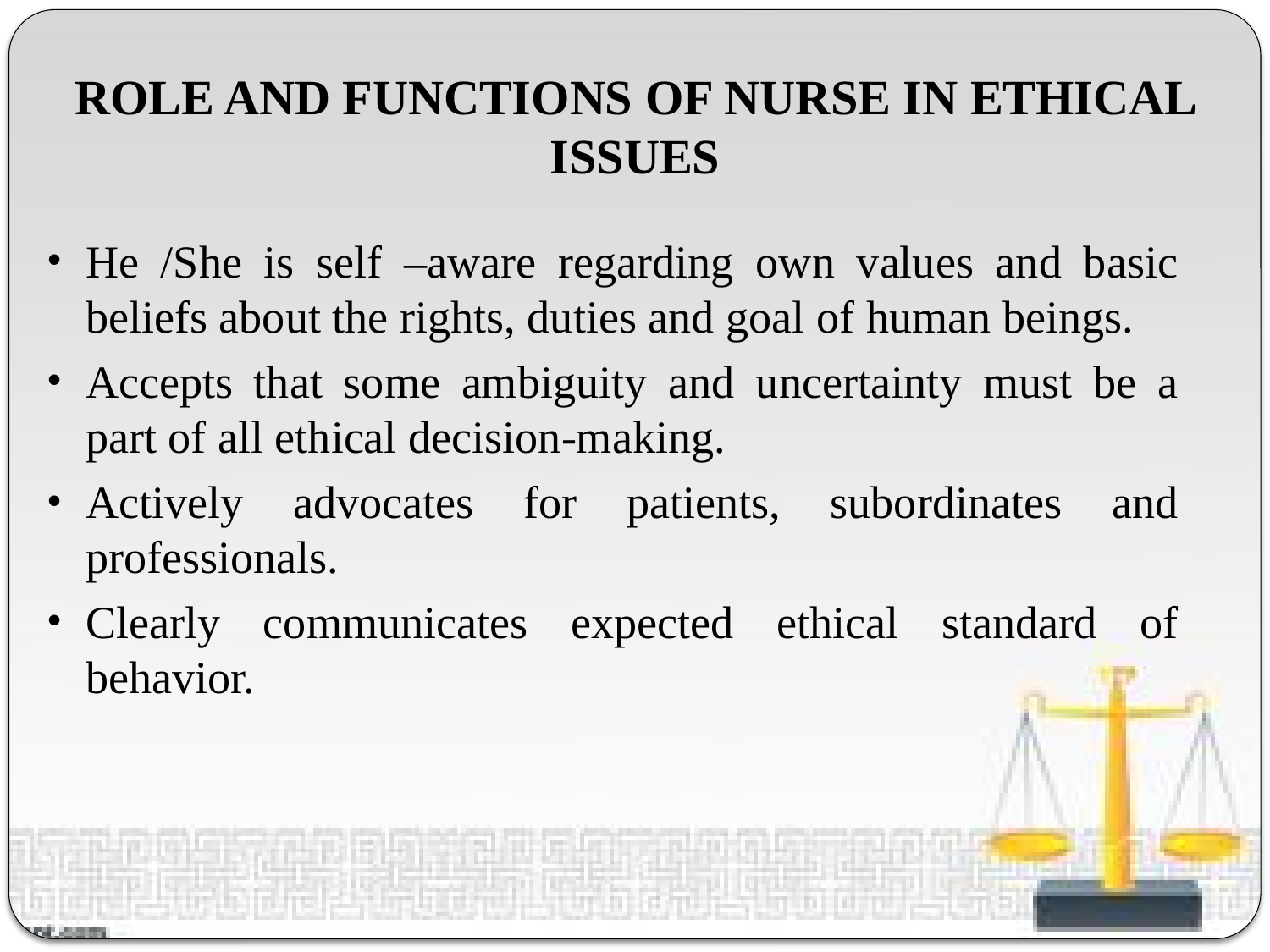

# ROLE AND FUNCTIONS OF NURSE IN ETHICAL ISSUES
He /She is self –aware regarding own values and basic beliefs about the rights, duties and goal of human beings.
Accepts that some ambiguity and uncertainty must be a part of all ethical decision-making.
Actively advocates for patients, subordinates and professionals.
Clearly communicates expected ethical standard of behavior.